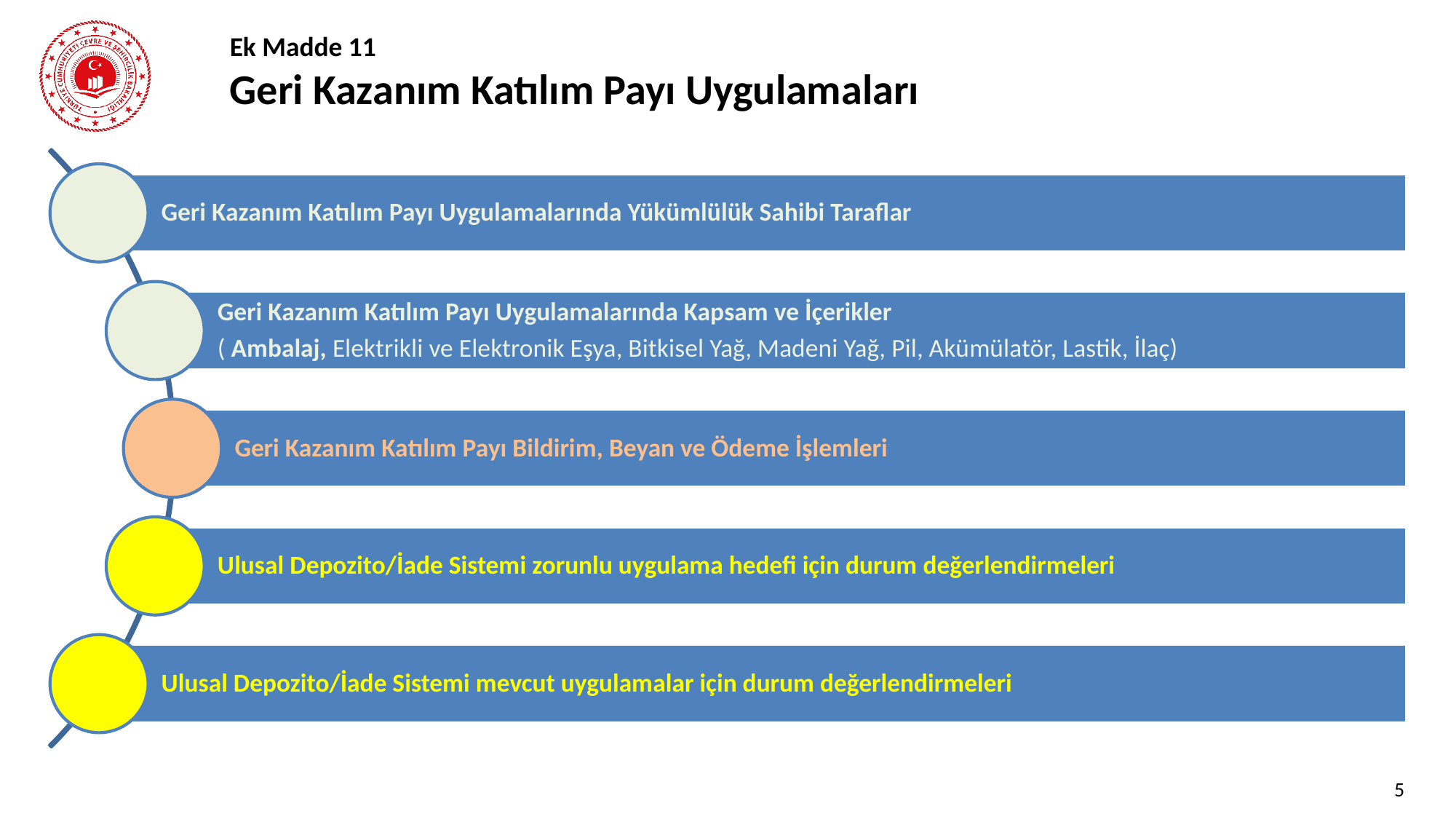

# Ek Madde 11 Geri Kazanım Katılım Payı Uygulamaları
Geri Kazanım Katılım Payı Uygulamalarında Yükümlülük Sahibi Taraflar
Geri Kazanım Katılım Payı Uygulamalarında Kapsam ve İçerikler
( Ambalaj, Elektrikli ve Elektronik Eşya, Bitkisel Yağ, Madeni Yağ, Pil, Akümülatör, Lastik, İlaç)
Geri Kazanım Katılım Payı Bildirim, Beyan ve Ödeme İşlemleri
Ulusal Depozito/İade Sistemi zorunlu uygulama hedefi için durum değerlendirmeleri
Ulusal Depozito/İade Sistemi mevcut uygulamalar için durum değerlendirmeleri
5